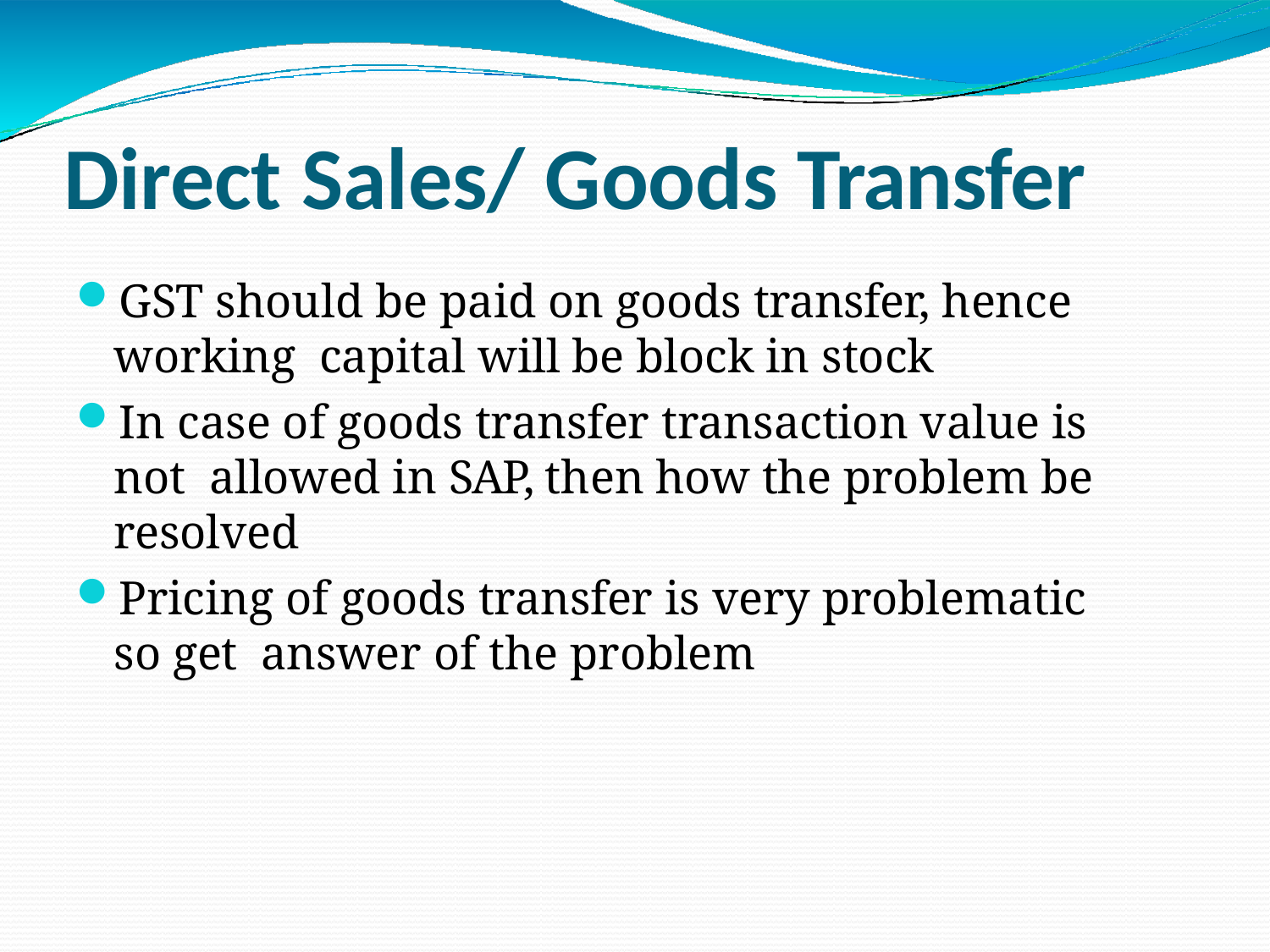

# Direct Sales/ Goods Transfer
GST should be paid on goods transfer, hence working  capital will be block in stock
In case of goods transfer transaction value is not  allowed in SAP, then how the problem be resolved
Pricing of goods transfer is very problematic so get  answer of the problem